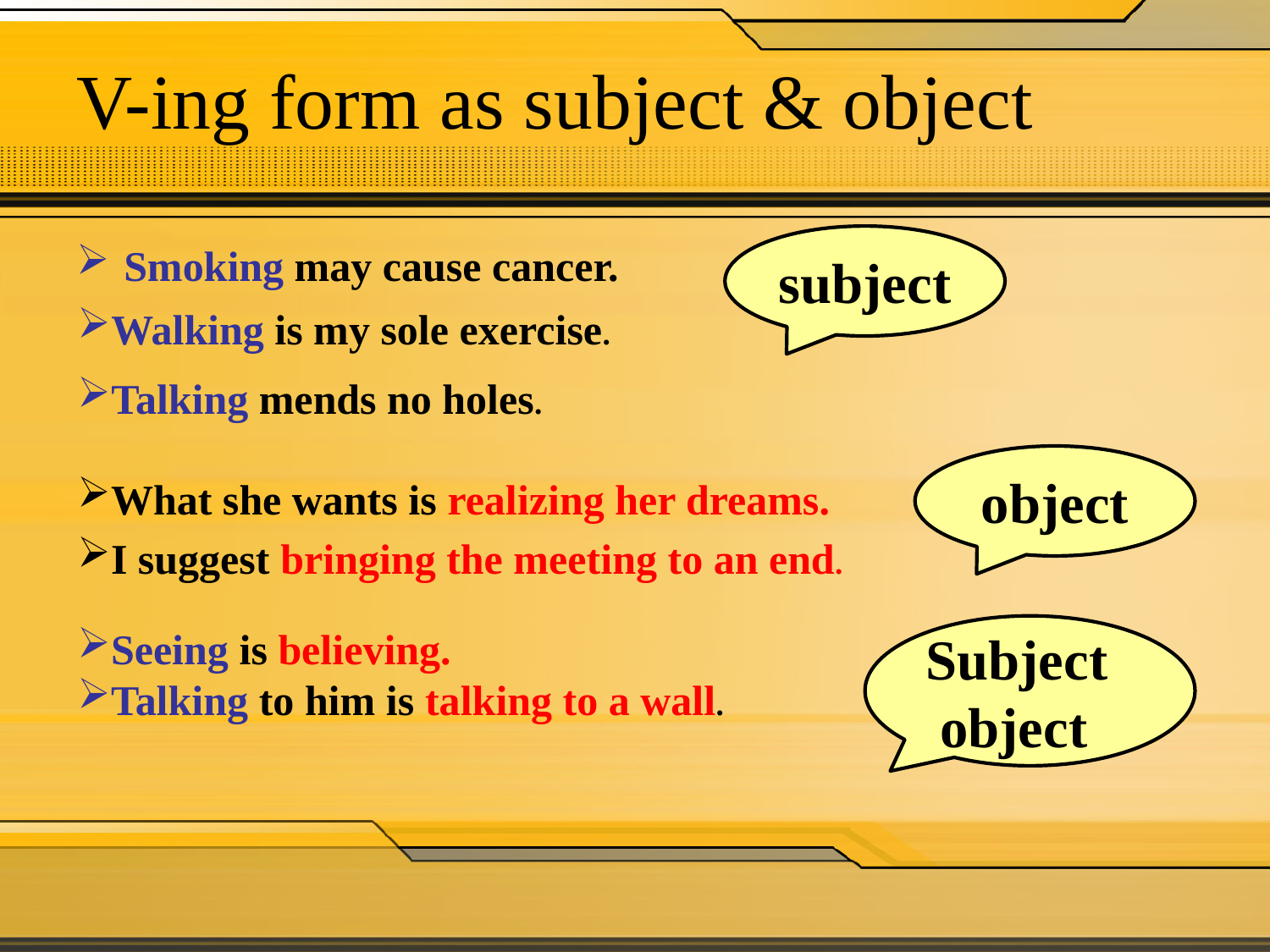

# V-ing form as subject & object
subject
Smoking may cause cancer.
Walking is my sole exercise.
Talking mends no holes.
object
What she wants is realizing her dreams.
I suggest bringing the meeting to an end.
Seeing is believing.
Talking to him is talking to a wall.
Subject
 object